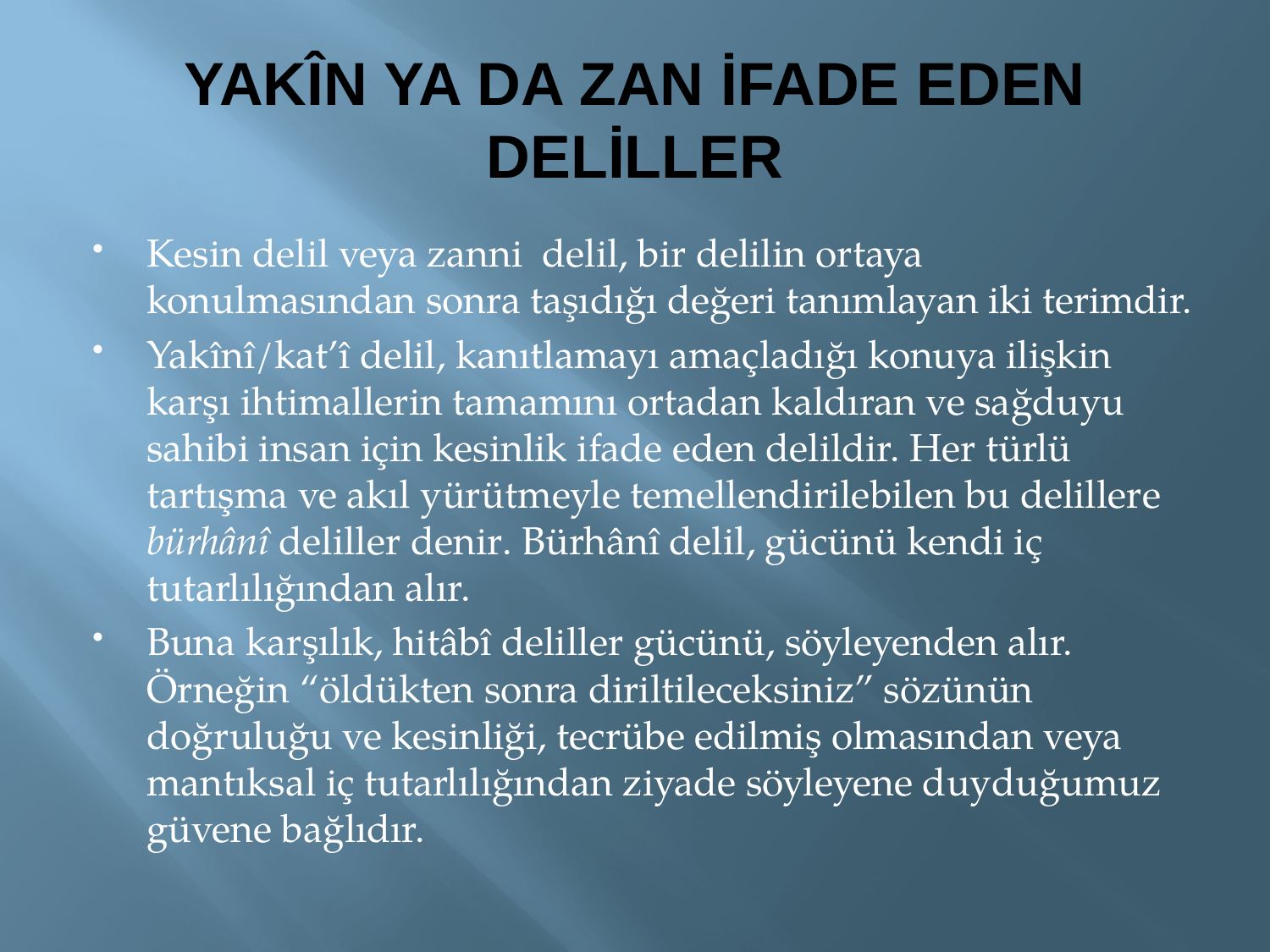

# YAKÎN YA DA ZAN İFADE EDEN DELİLLER
Kesin delil veya zanni  delil, bir delilin ortaya konulmasından sonra taşıdığı değeri tanımlayan iki terimdir.
Yakînî/kat’î delil, kanıtlamayı amaçladığı konuya ilişkin karşı ihtimallerin tamamını ortadan kaldıran ve sağduyu sahibi insan için kesinlik ifade eden delildir. Her türlü tartışma ve akıl yürütmeyle temellendirilebilen bu delillere bürhânî deliller denir. Bürhânî delil, gücünü kendi iç tutarlılığından alır.
Buna karşılık, hitâbî deliller gücünü, söyleyenden alır. Örneğin “öldükten sonra diriltileceksiniz” sözünün doğruluğu ve kesinliği, tecrübe edilmiş olmasından veya mantıksal iç tutarlılığından ziyade söyleyene duyduğumuz güvene bağlıdır.